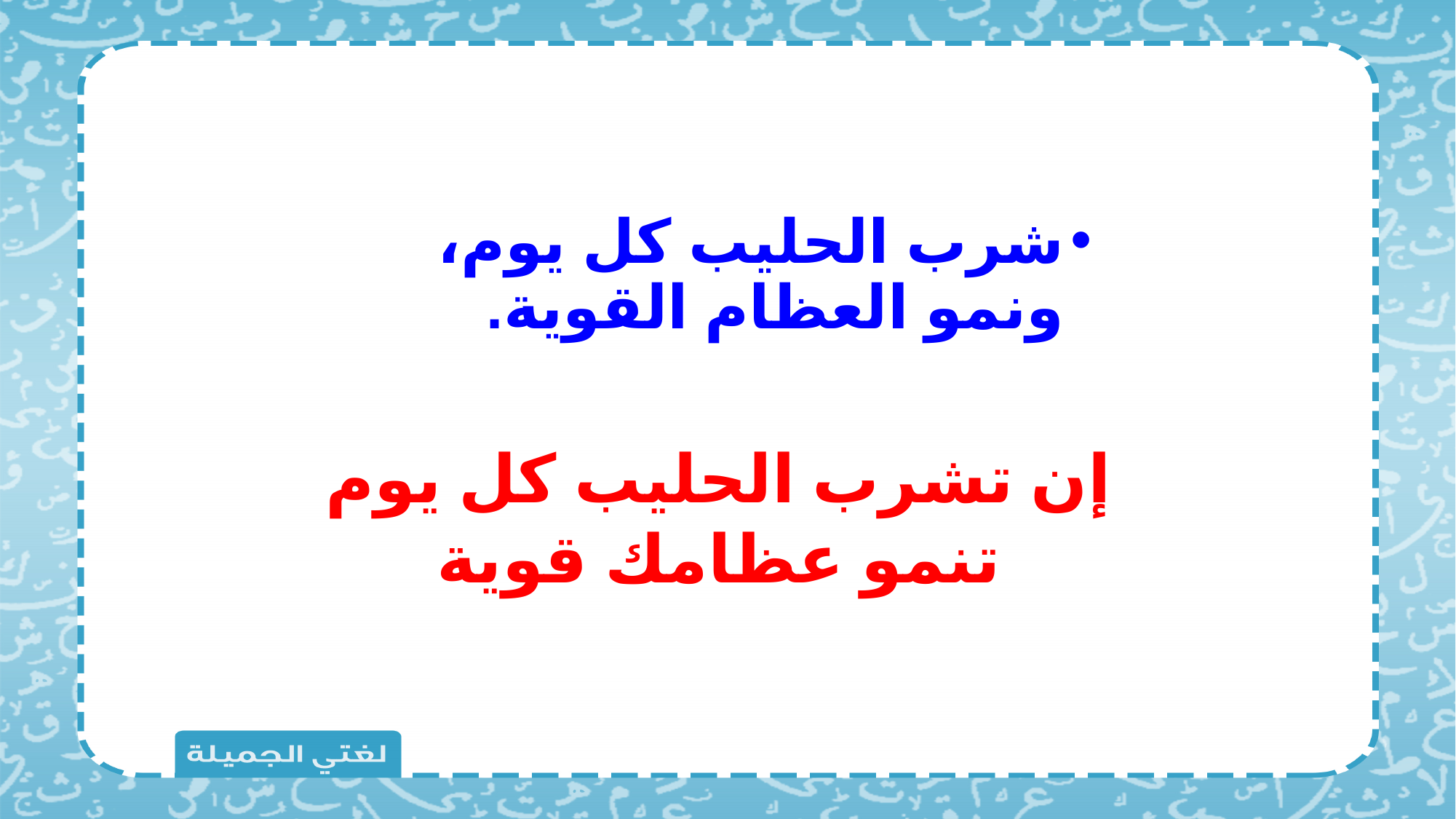

شرب الحليب كل يوم، ونمو العظام القوية.
إن تشرب الحليب كل يوم تنمو عظامك قوية